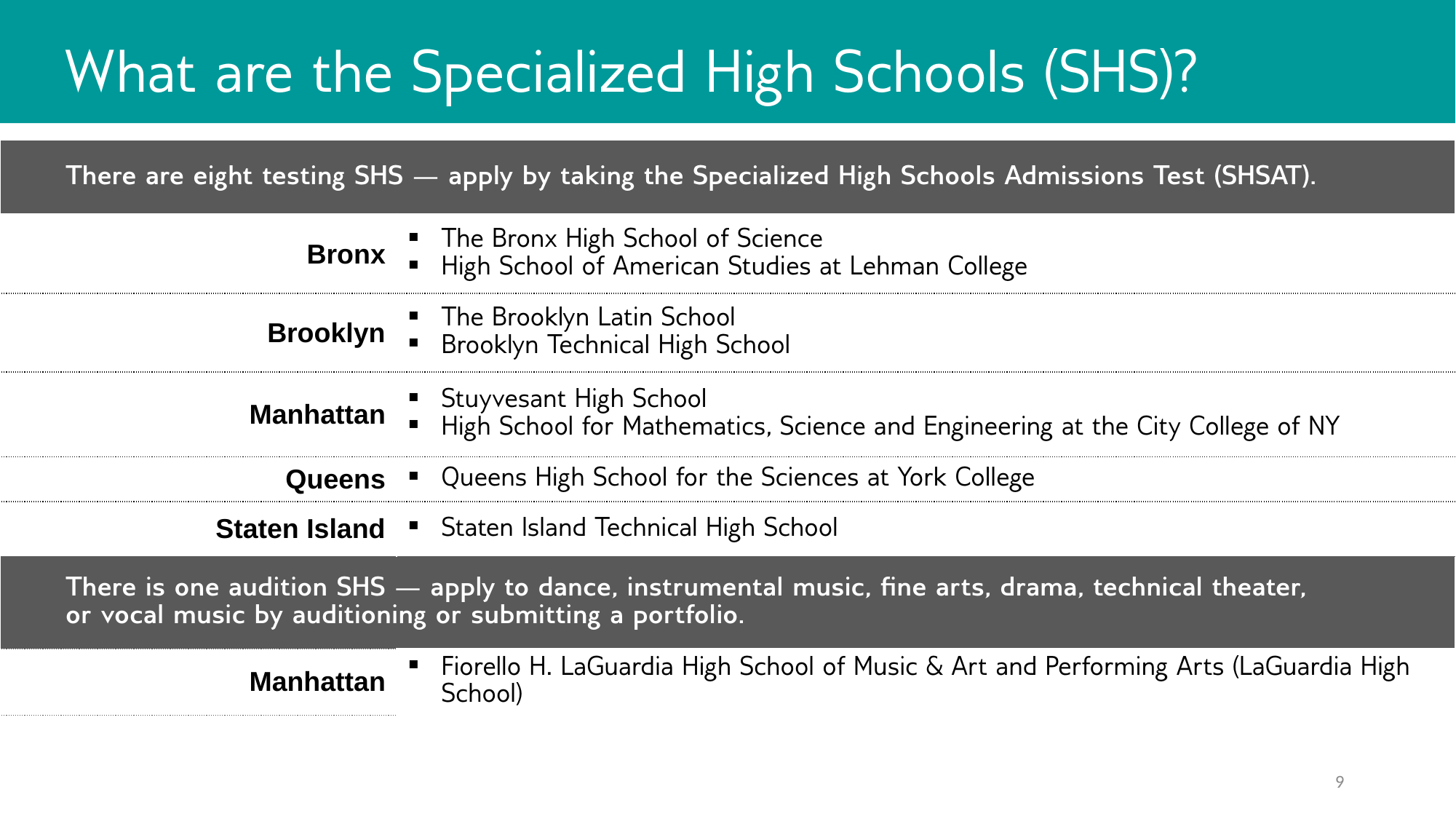

What are the Specialized High Schools (SHS)?
| There are eight testing SHS — apply by taking the Specialized High Schools Admissions Test (SHSAT). |  |
| --- | --- |
| Bronx | The Bronx High School of Science High School of American Studies at Lehman College |
| Brooklyn | The Brooklyn Latin School Brooklyn Technical High School |
| Manhattan | Stuyvesant High School High School for Mathematics, Science and Engineering at the City College of NY |
| Queens | Queens High School for the Sciences at York College |
| Staten Island | Staten Island Technical High School |
| There is one audition SHS — apply to dance, instrumental music, fine arts, drama, technical theater, or vocal music by auditioning or submitting a portfolio. |  |
| Manhattan | Fiorello H. LaGuardia High School of Music & Art and Performing Arts (LaGuardia High School) |
9